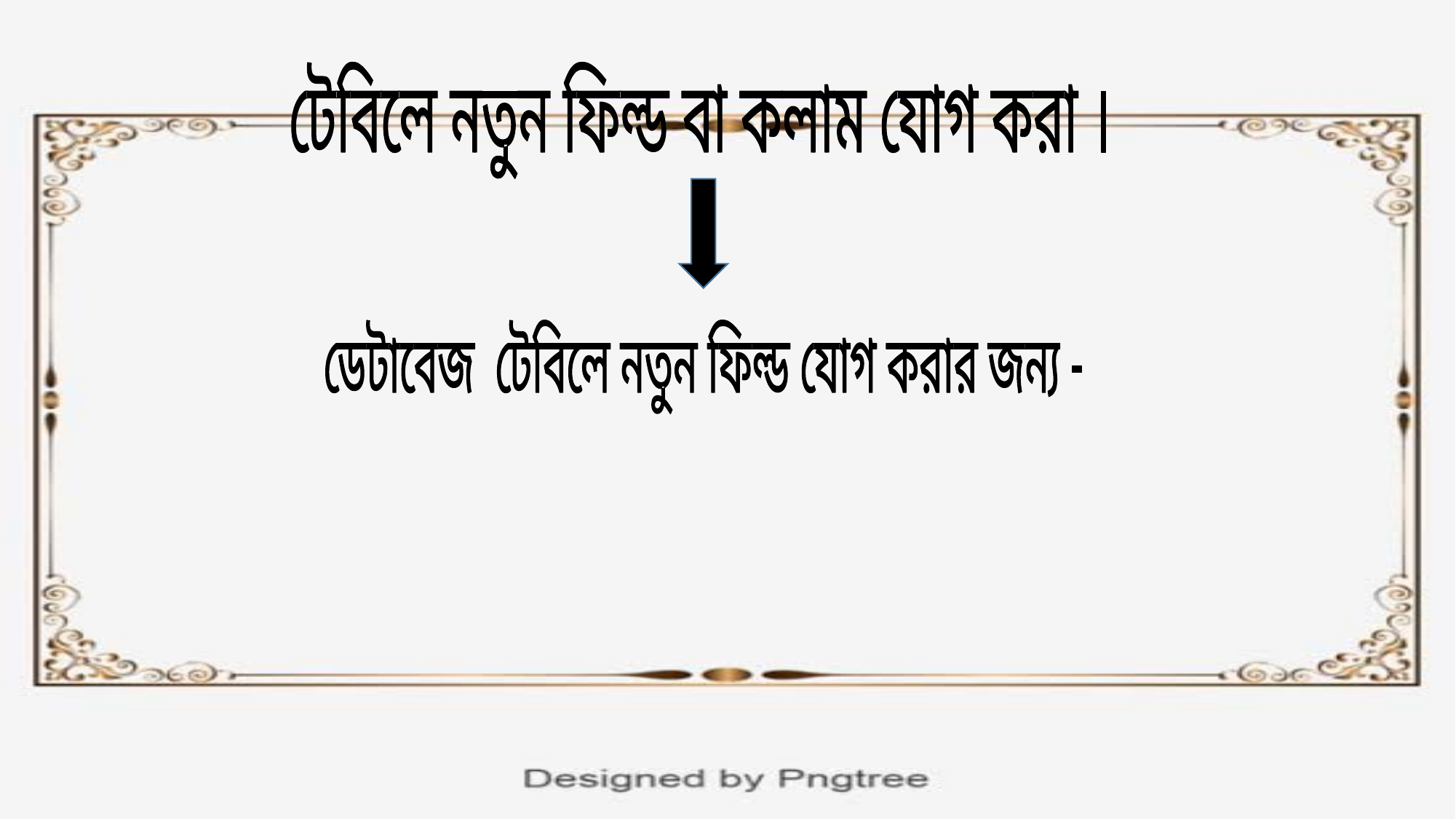

টেবিলে নতুন ফিল্ড বা কলাম যোগ করা ।

 ডেটাবেজ  টেবিলে নতুন ফিল্ড যোগ করার জন্য -